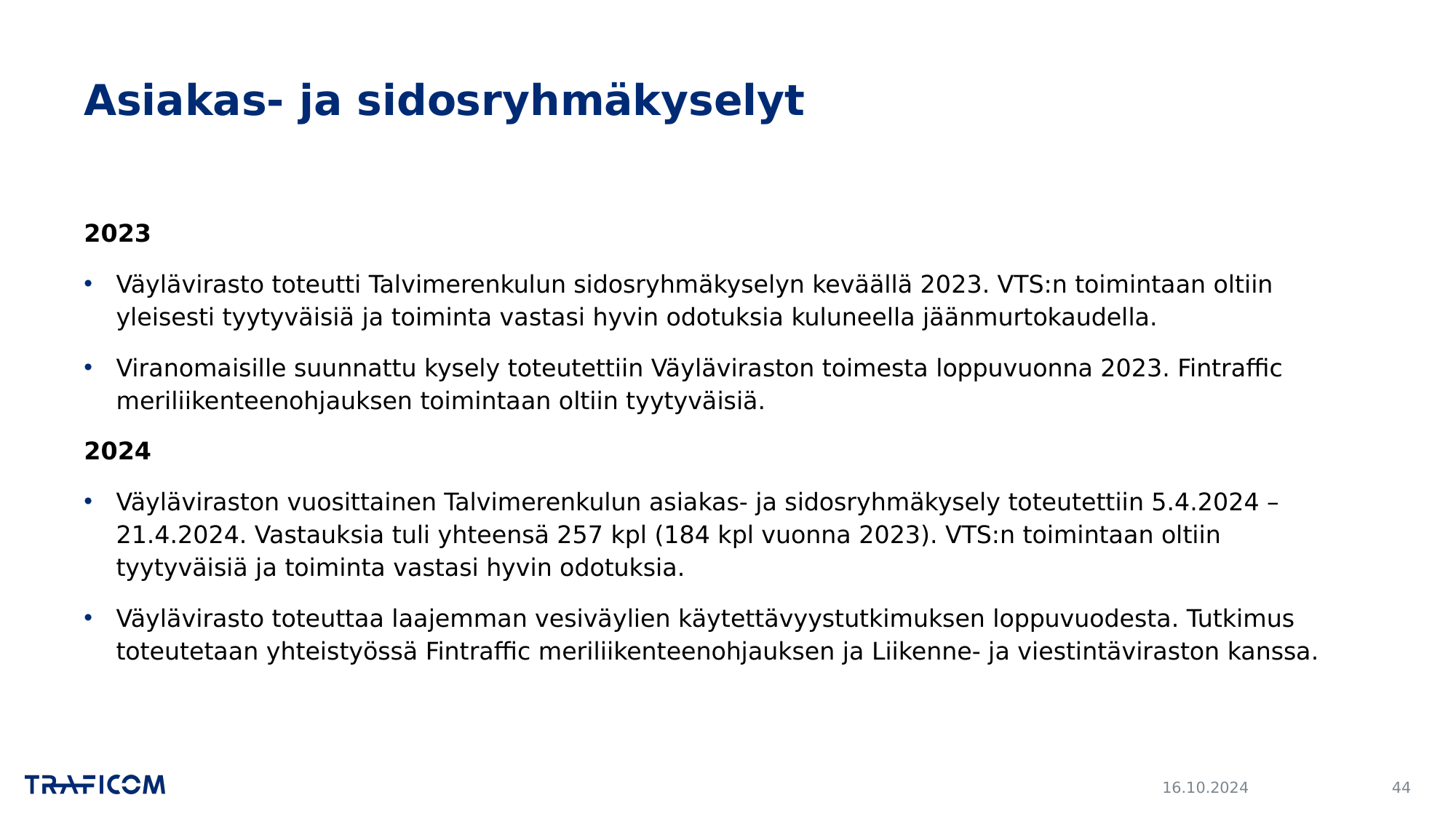

# Asiakas- ja sidosryhmäkyselyt
2023
Väylävirasto toteutti Talvimerenkulun sidosryhmäkyselyn keväällä 2023. VTS:n toimintaan oltiin yleisesti tyytyväisiä ja toiminta vastasi hyvin odotuksia kuluneella jäänmurtokaudella.
Viranomaisille suunnattu kysely toteutettiin Väyläviraston toimesta loppuvuonna 2023. Fintraffic meriliikenteenohjauksen toimintaan oltiin tyytyväisiä.
2024
Väyläviraston vuosittainen Talvimerenkulun asiakas- ja sidosryhmäkysely toteutettiin 5.4.2024 – 21.4.2024. Vastauksia tuli yhteensä 257 kpl (184 kpl vuonna 2023). VTS:n toimintaan oltiin tyytyväisiä ja toiminta vastasi hyvin odotuksia.
Väylävirasto toteuttaa laajemman vesiväylien käytettävyystutkimuksen loppuvuodesta. Tutkimus toteutetaan yhteistyössä Fintraffic meriliikenteenohjauksen ja Liikenne- ja viestintäviraston kanssa.

16.10.2024
44